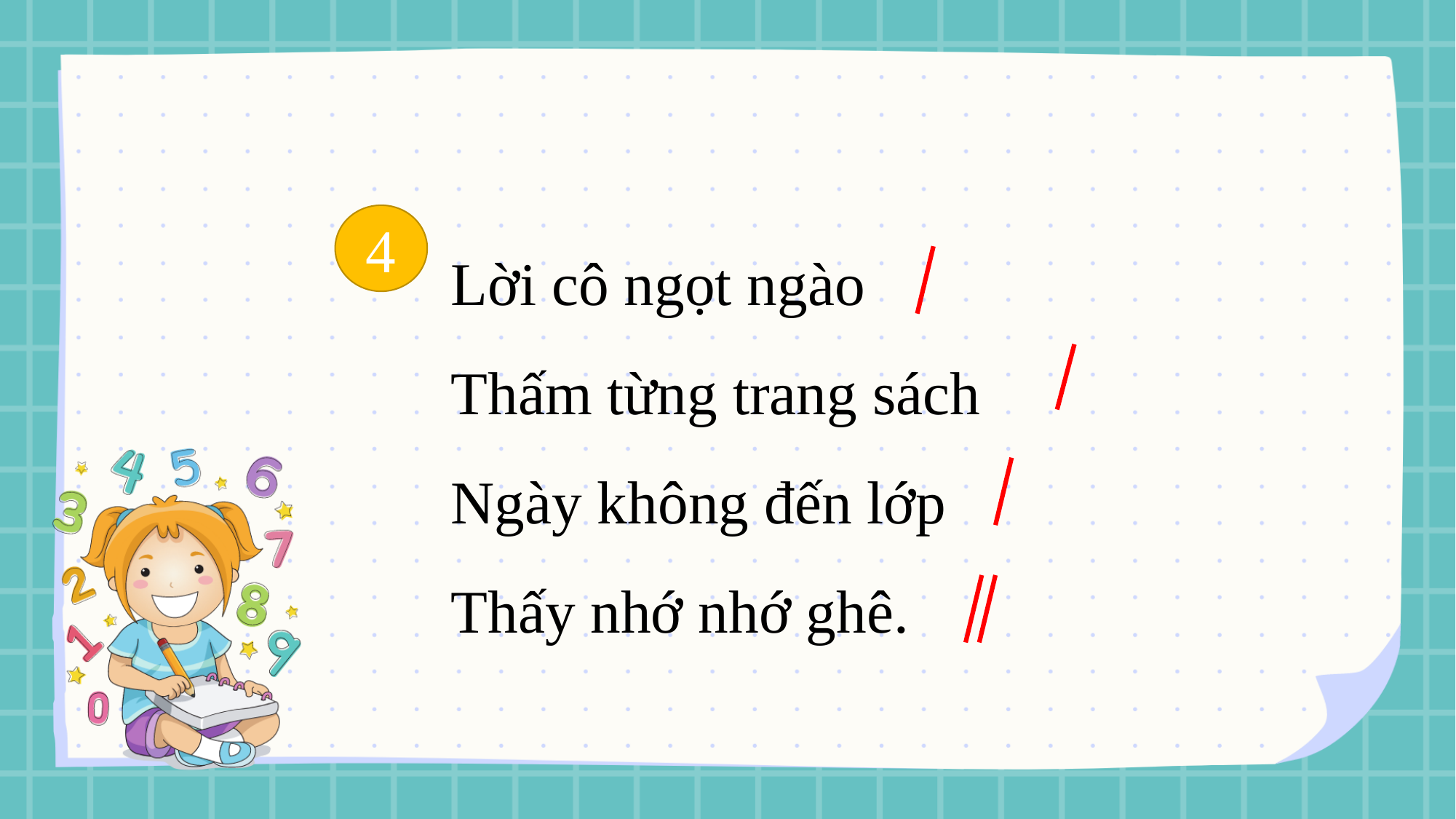

Lời cô ngọt ngào
Thấm từng trang sách
Ngày không đến lớp
Thấy nhớ nhớ ghê.
4